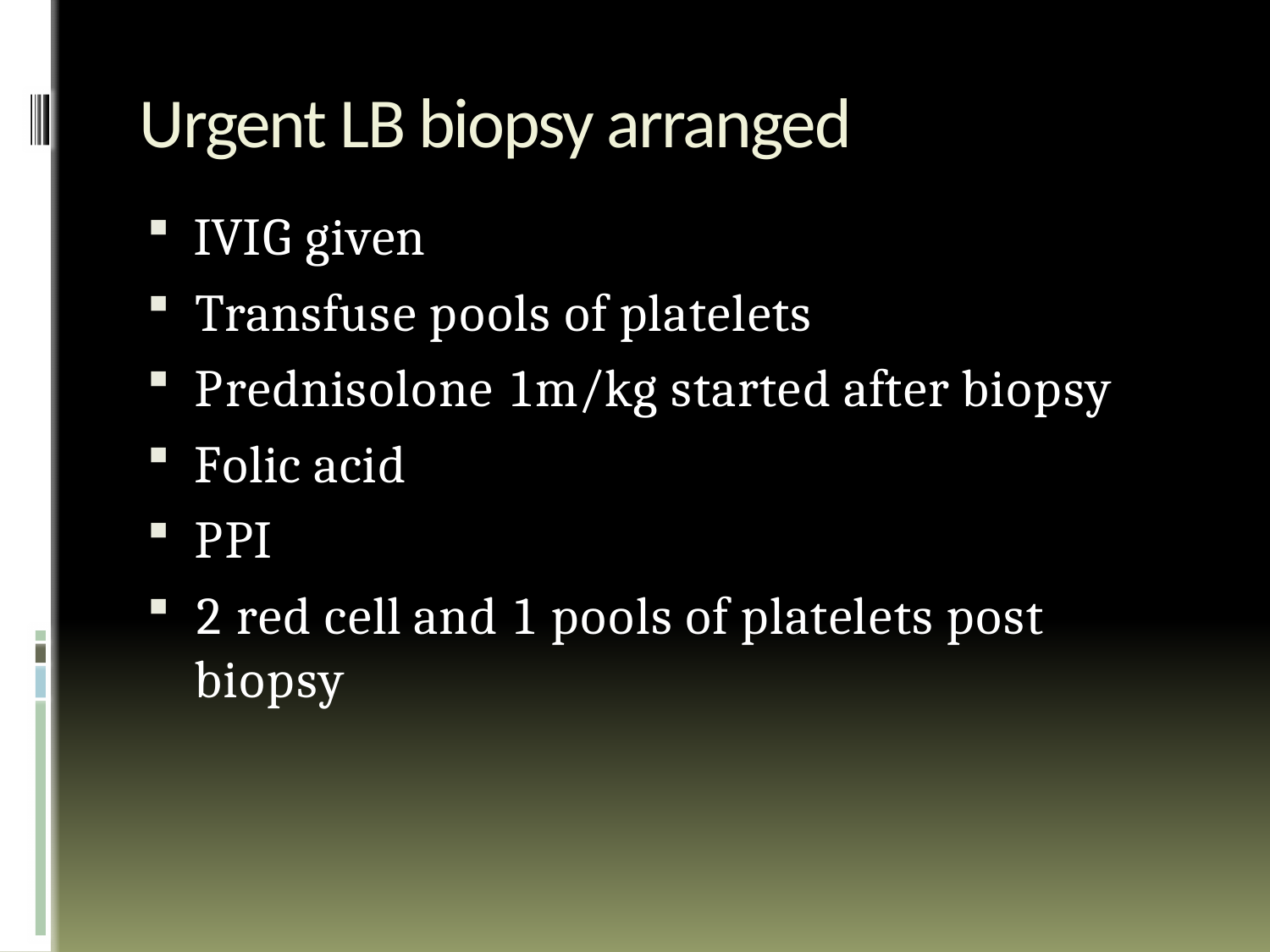

# Urgent LB biopsy arranged
IVIG given
Transfuse pools of platelets
Prednisolone 1m/kg started after biopsy
Folic acid
PPI
2 red cell and 1 pools of platelets post biopsy